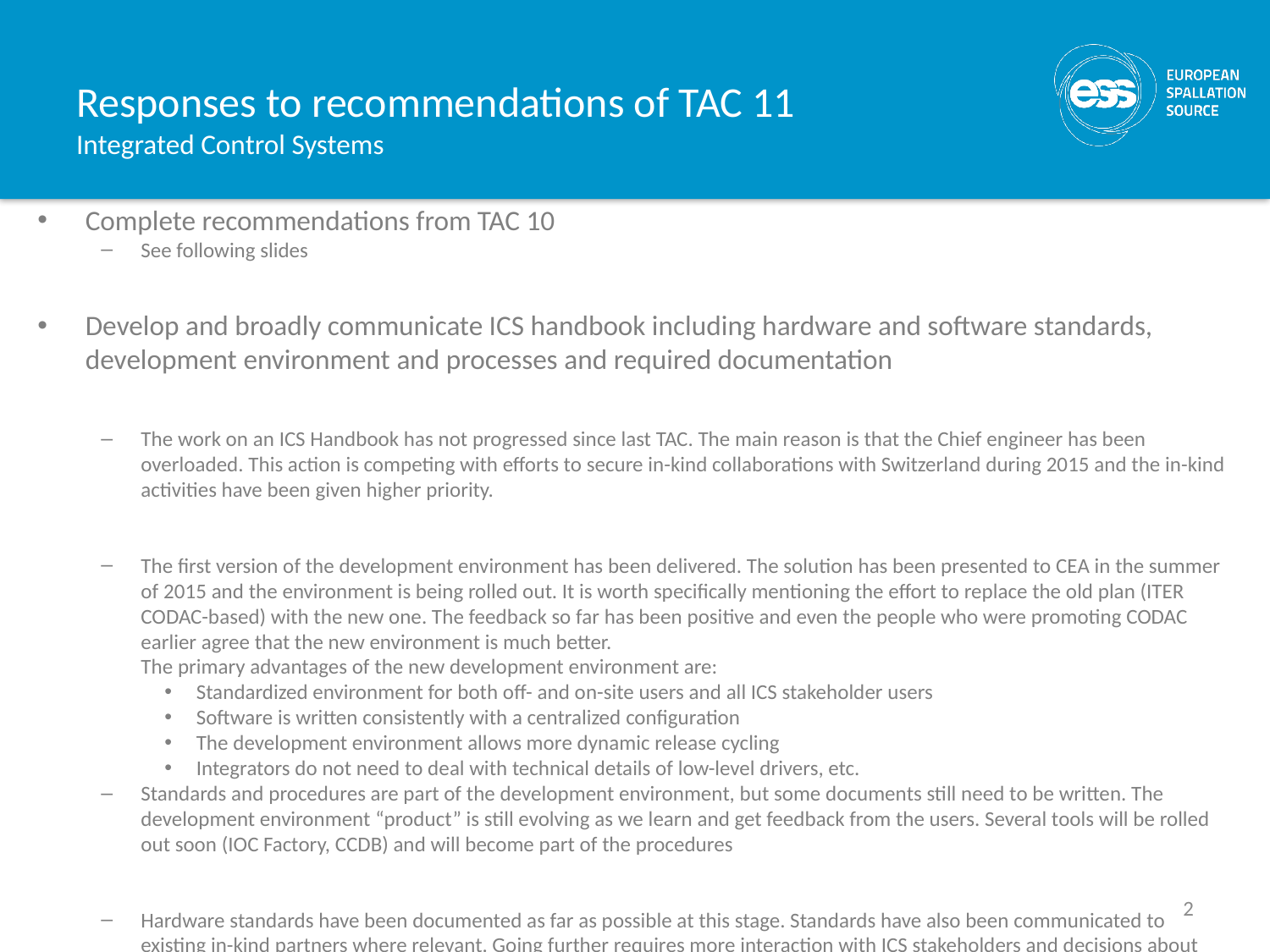

# Responses to recommendations of TAC 11 Integrated Control Systems
Complete recommendations from TAC 10
See following slides

Develop and broadly communicate ICS handbook including hardware and software standards, development environment and processes and required documentation

The work on an ICS Handbook has not progressed since last TAC. The main reason is that the Chief engineer has been overloaded. This action is competing with efforts to secure in-kind collaborations with Switzerland during 2015 and the in-kind activities have been given higher priority.

The first version of the development environment has been delivered. The solution has been presented to CEA in the summer of 2015 and the environment is being rolled out. It is worth specifically mentioning the effort to replace the old plan (ITER CODAC-based) with the new one. The feedback so far has been positive and even the people who were promoting CODAC earlier agree that the new environment is much better.
The primary advantages of the new development environment are:
Standardized environment for both off- and on-site users and all ICS stakeholder users
Software is written consistently with a centralized configuration
The development environment allows more dynamic release cycling
Integrators do not need to deal with technical details of low-level drivers, etc.
Standards and procedures are part of the development environment, but some documents still need to be written. The development environment “product” is still evolving as we learn and get feedback from the users. Several tools will be rolled out soon (IOC Factory, CCDB) and will become part of the procedures

Hardware standards have been documented as far as possible at this stage. Standards have also been communicated to existing in-kind partners where relevant. Going further requires more interaction with ICS stakeholders and decisions about how systems are going to be built
2